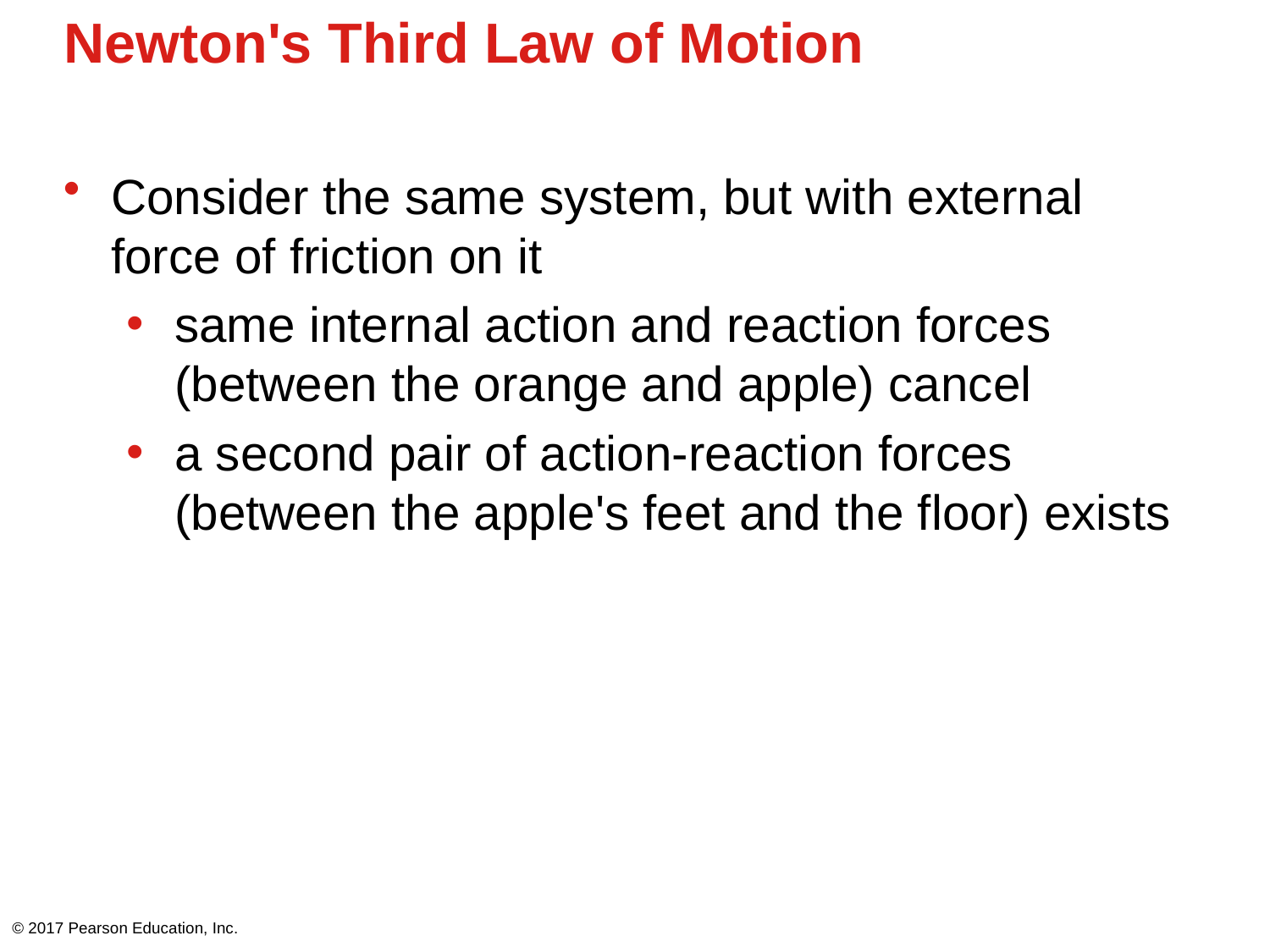

# Newton's Third Law of Motion
Consider the same system, but with external force of friction on it
same internal action and reaction forces (between the orange and apple) cancel
a second pair of action-reaction forces (between the apple's feet and the floor) exists
© 2017 Pearson Education, Inc.